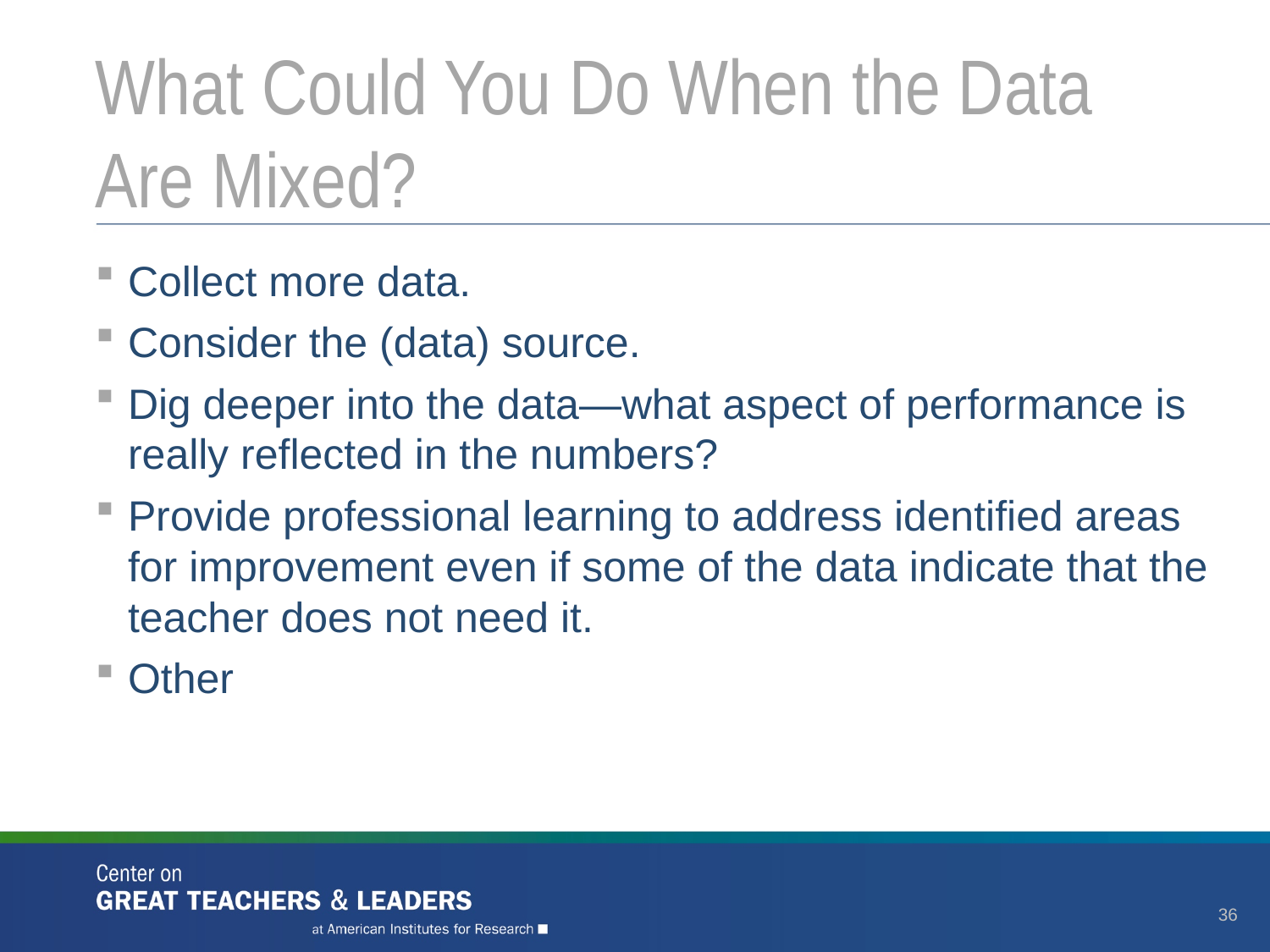

# What Could You Do When the Data Are Mixed?
Collect more data.
Consider the (data) source.
Dig deeper into the data—what aspect of performance is really reflected in the numbers?
Provide professional learning to address identified areas for improvement even if some of the data indicate that the teacher does not need it.
Other
36